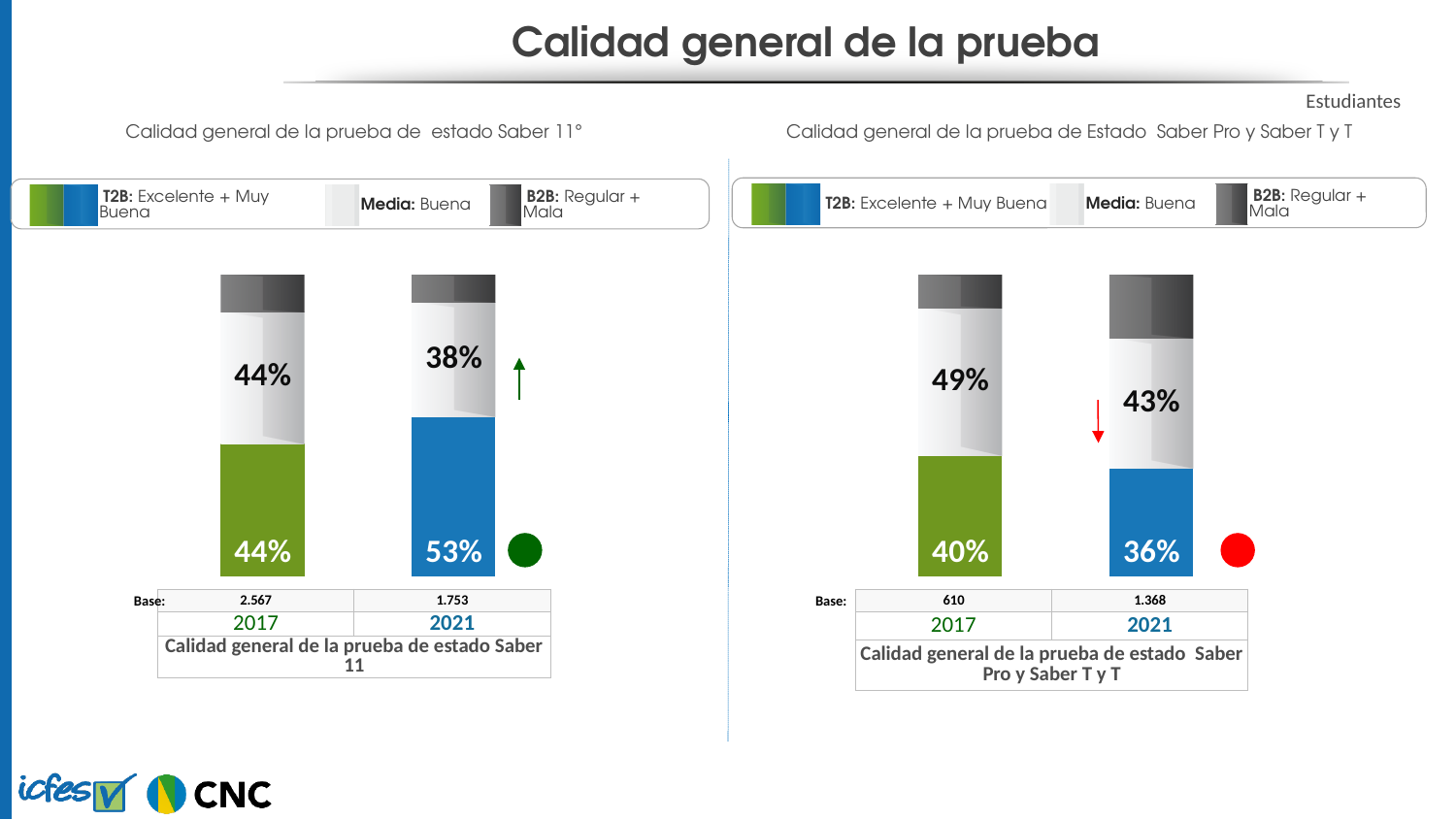

# Calidad general de la prueba
Estudiantes
Calidad general de la prueba de  estado Saber 11°
Calidad general de la prueba de Estado  Saber Pro y Saber T y T

|  |  | T2B: Excelente + Muy Buena |  | Media: Buena |  | B2B: Regular + Mala |
| --- | --- | --- | --- | --- | --- | --- |
|  |  | T2B: Excelente + Muy Buena |  | Media: Buena |  | B2B: Regular + Mala |
| --- | --- | --- | --- | --- | --- | --- |

### Chart

| Category | T3B | T2B | Columna1 |
|---|---|---|---|
| Categoría 1 | 44.0 | 44.0 | 12.0 |

### Chart

| Category | T3B | T2B | Columna1 |
|---|---|---|---|
| Categoría 1 | 40.0 | 49.0 | 11.0 |
|  |  |
| --- | --- |
| 2.567 | 1.753 |
| 2017 | 2021 |
| Calidad general de la prueba de estado Saber 11 |  |
|  |  |
| --- | --- |
| 610 | 1.368 |
| 2017 | 2021 |
| Calidad general de la prueba de estado Saber Pro y Saber T y T |  |

Base:
Base: